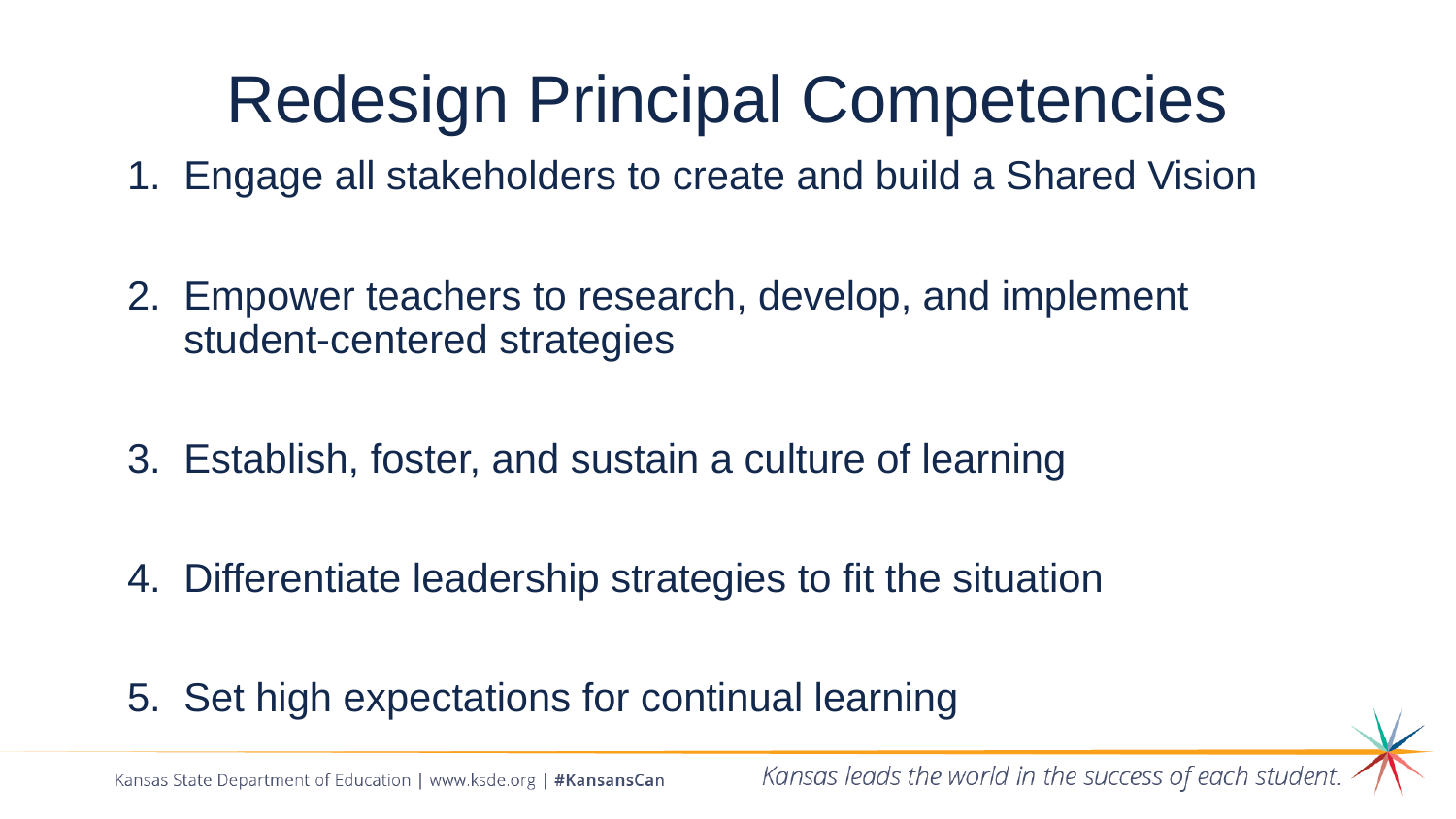

# Redesign Principal Competencies
Engage all stakeholders to create and build a Shared Vision

Empower teachers to research, develop, and implement student-centered strategies

Establish, foster, and sustain a culture of learning

Differentiate leadership strategies to fit the situation

Set high expectations for continual learning